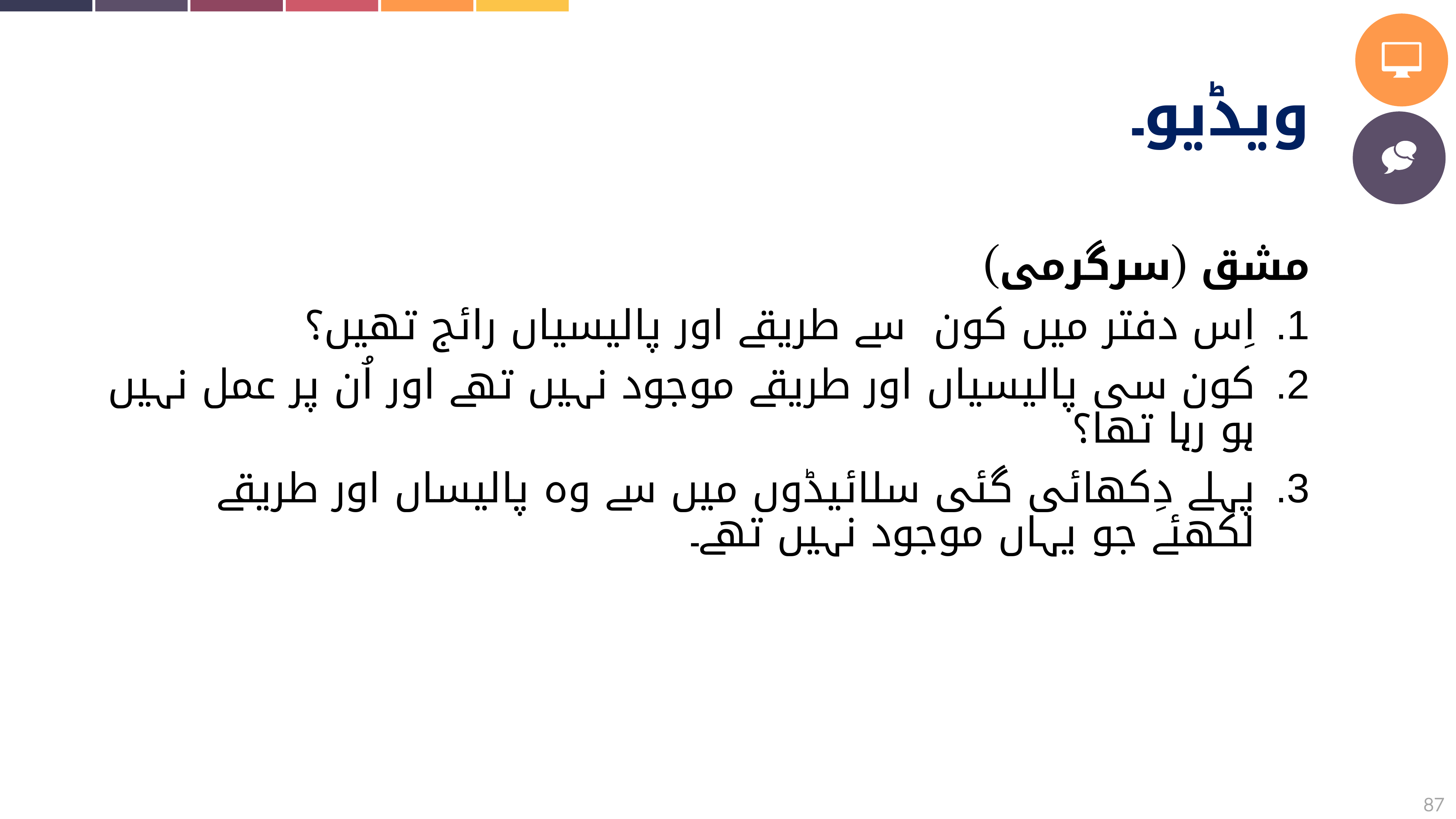

ویڈیو۔

	مشق (سرگرمی)
اِس دفتر میں کون  سے طریقے اور پالیسیاں رائج تھیں؟
کون سی پالیسیاں اور طریقے موجود نہیں تھے اور اُن پر عمل نہیں ہو رہا تھا؟
پہلے دِکھائی گئی سلائیڈوں میں سے وہ پالیساں اور طریقے لکھئے جو یہاں موجود نہیں تھے۔